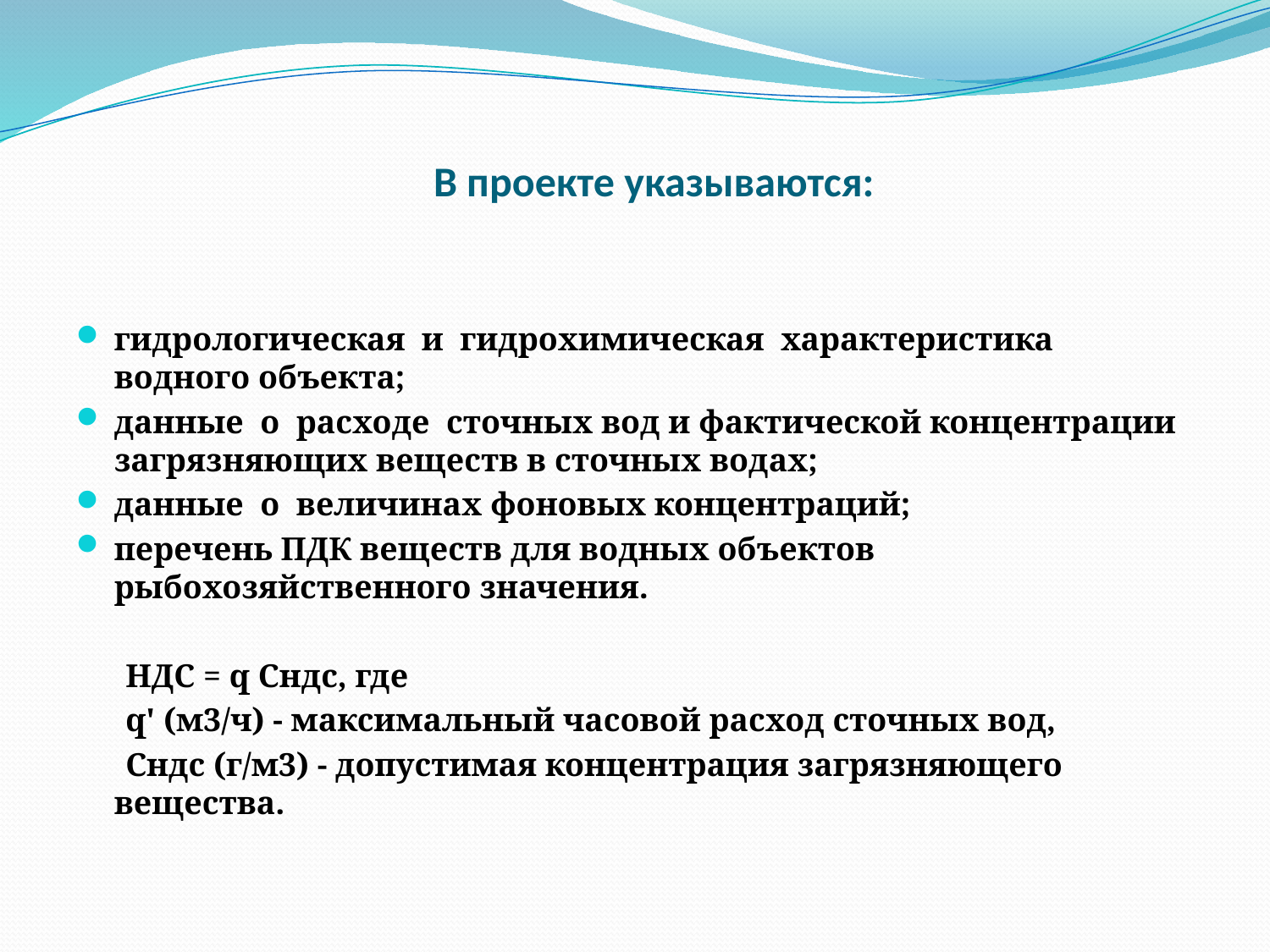

# В проекте указываются:

гидрологическая  и  гидрохимическая  характеристика  водного объекта;
данные  о  расходе  сточных вод и фактической концентрации загрязняющих веществ в сточных водах;
данные  о  величинах фоновых концентраций;
перечень ПДК веществ для водных объектов рыбохозяйственного значения.

      НДС = q Cндс, где
      q' (м3/ч) - максимальный часовой расход сточных вод,
      Cндс (г/м3) - допустимая концентрация загрязняющего вещества.